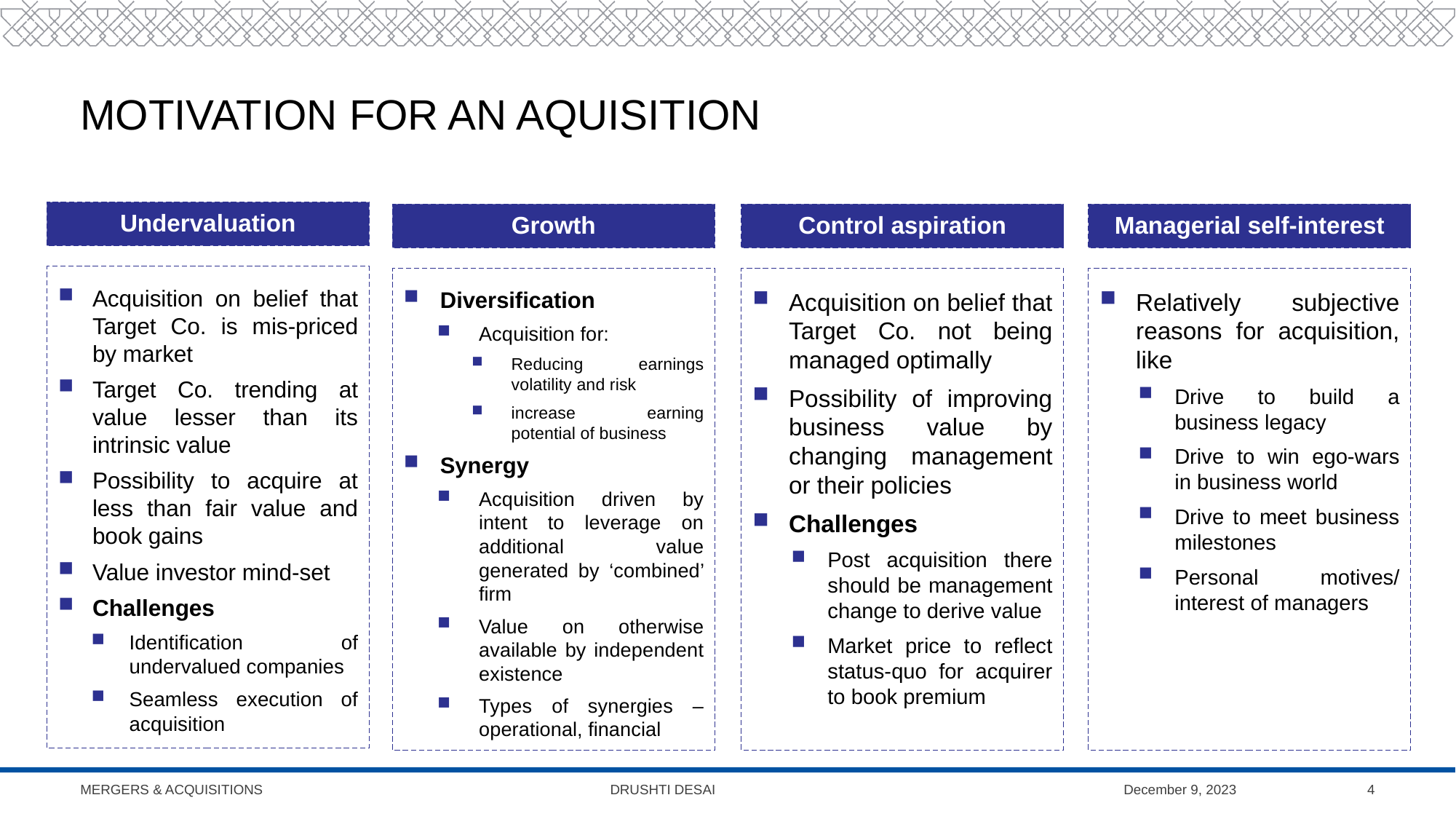

# Motivation for an Aquisition
Undervaluation
Growth
Control aspiration
Managerial self-interest

Acquisition on belief that Target Co. is mis-priced by market
Target Co. trending at value lesser than its intrinsic value
Possibility to acquire at less than fair value and book gains
Value investor mind-set
Challenges
Identification of undervalued companies
Seamless execution of acquisition

Diversification
Acquisition for:
Reducing earnings volatility and risk
increase earning potential of business
Synergy
Acquisition driven by intent to leverage on additional value generated by ‘combined’ firm
Value on otherwise available by independent existence
Types of synergies – operational, financial

Acquisition on belief that Target Co. not being managed optimally
Possibility of improving business value by changing management or their policies
Challenges
Post acquisition there should be management change to derive value
Market price to reflect status-quo for acquirer to book premium

Relatively subjective reasons for acquisition, like
Drive to build a business legacy
Drive to win ego-wars in business world
Drive to meet business milestones
Personal motives/ interest of managers
Mergers & Acquisitions                                                                                           Drushti Desai
December 9, 2023
4